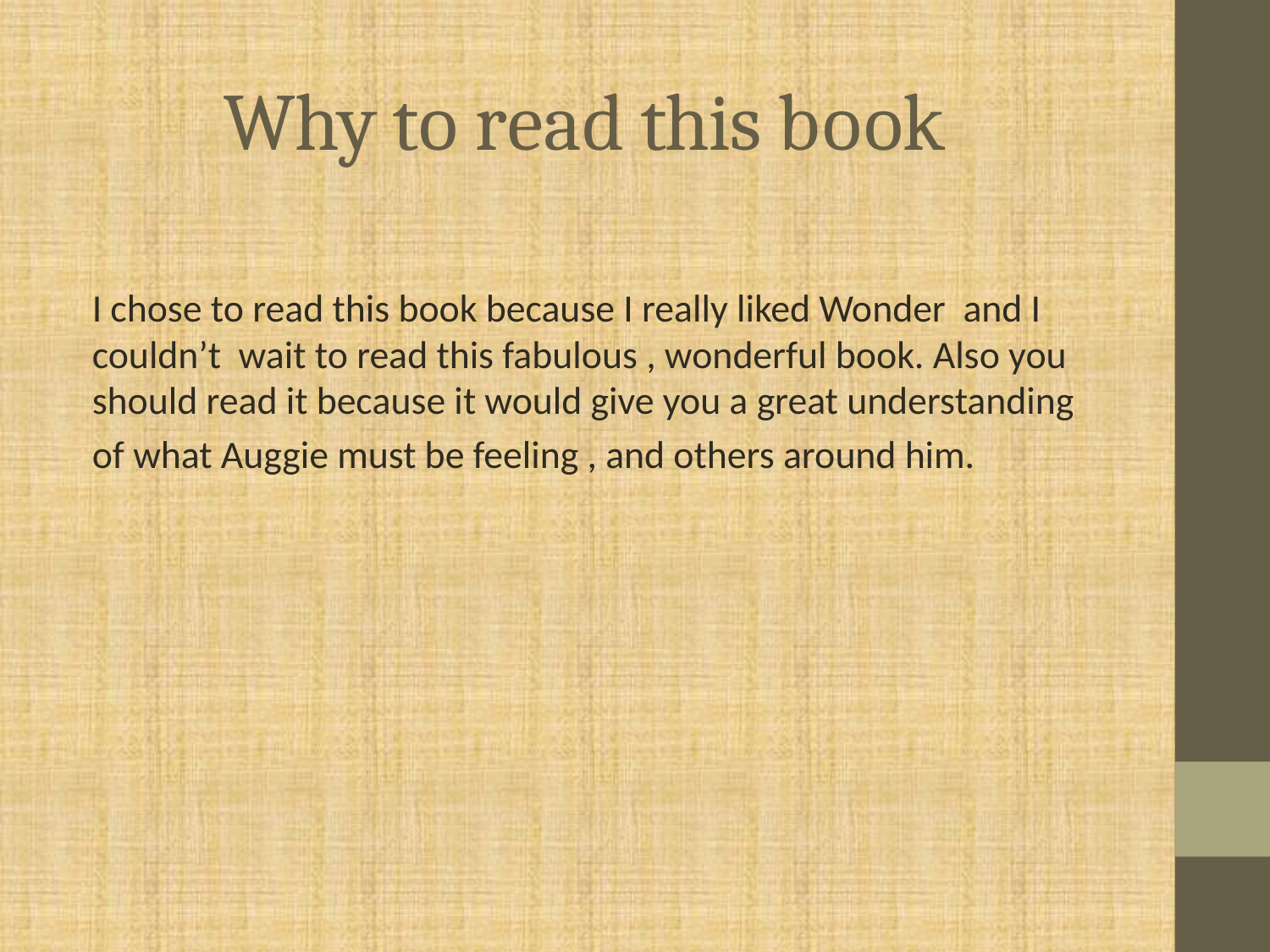

# Why to read this book

I chose to read this book because I really liked Wonder  and I couldn’t  wait to read this fabulous , wonderful book. Also you should read it because it would give you a great understanding
of what Auggie must be feeling , and others around him.